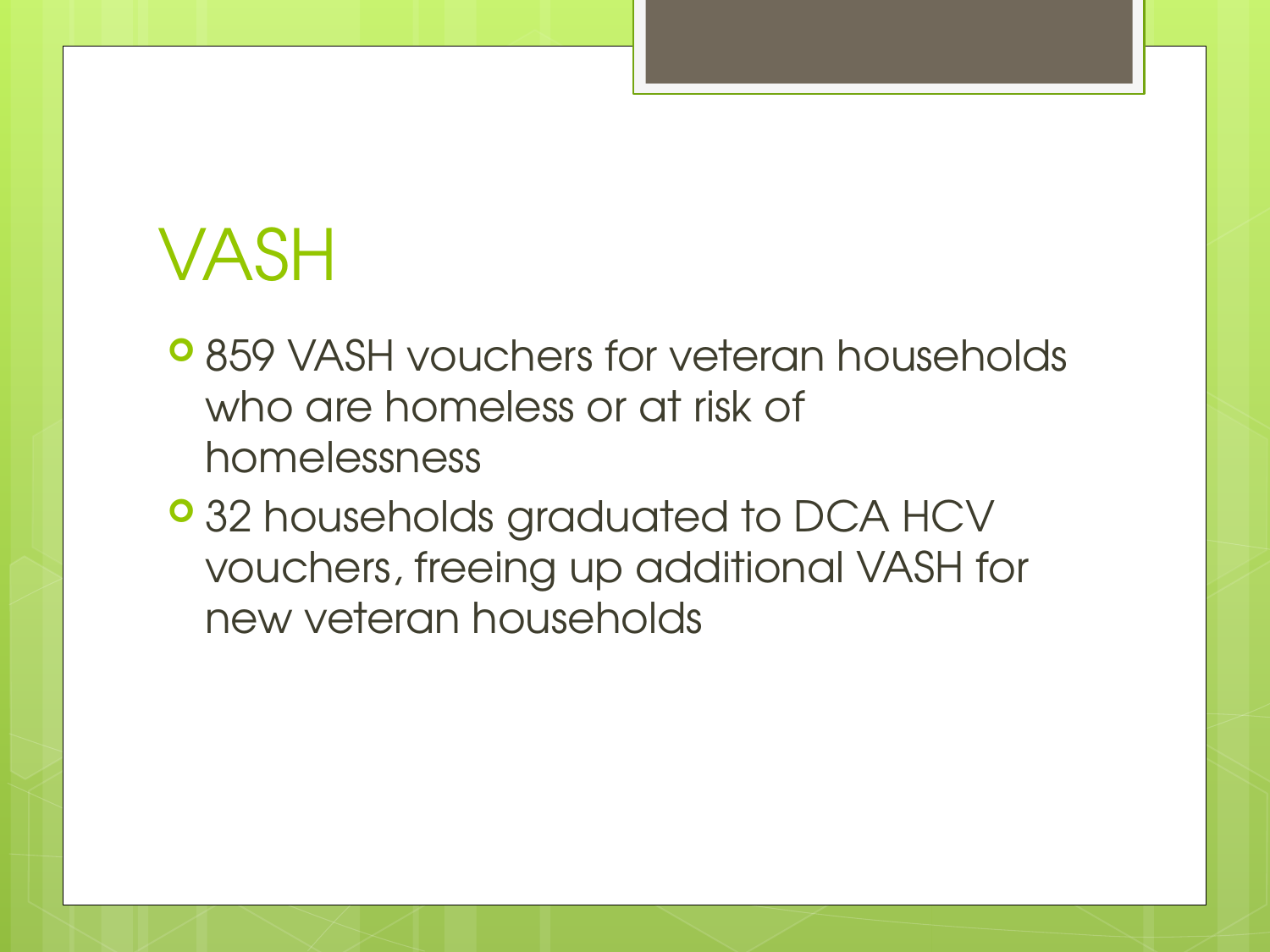

# VASH
859 VASH vouchers for veteran households who are homeless or at risk of  homelessness
32 households graduated to DCA HCV vouchers, freeing up additional VASH for new veteran households